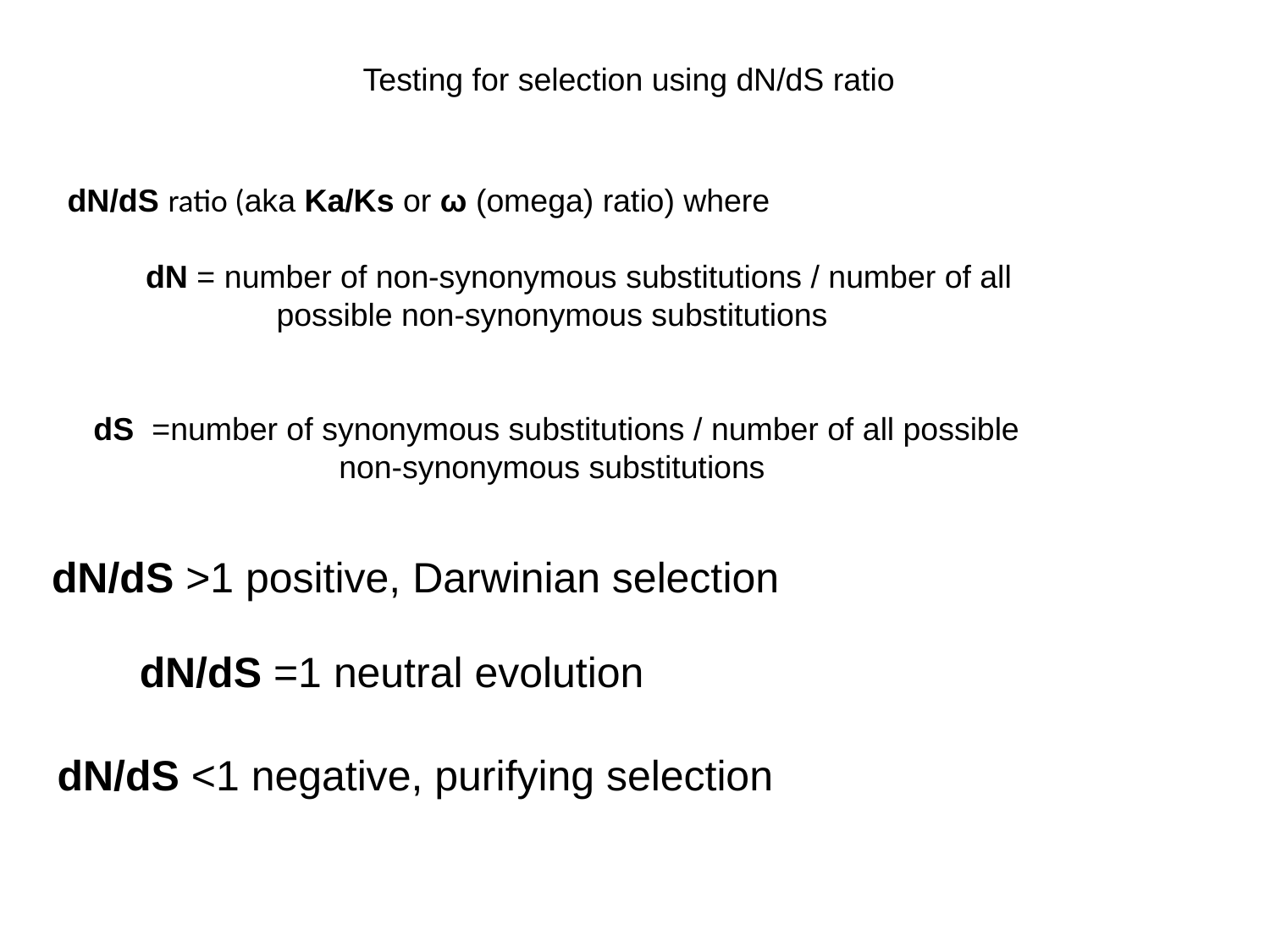

# Testing for selection using dN/dS ratio
dN/dS ratio (aka Ka/Ks or ω (omega) ratio) where

     dN = number of non-synonymous substitutions / number of all possible non-synonymous substitutions

dS  =number of synonymous substitutions / number of all possible non-synonymous substitutions

dN/dS >1 positive, Darwinian selection
dN/dS =1 neutral evolution
dN/dS <1 negative, purifying selection